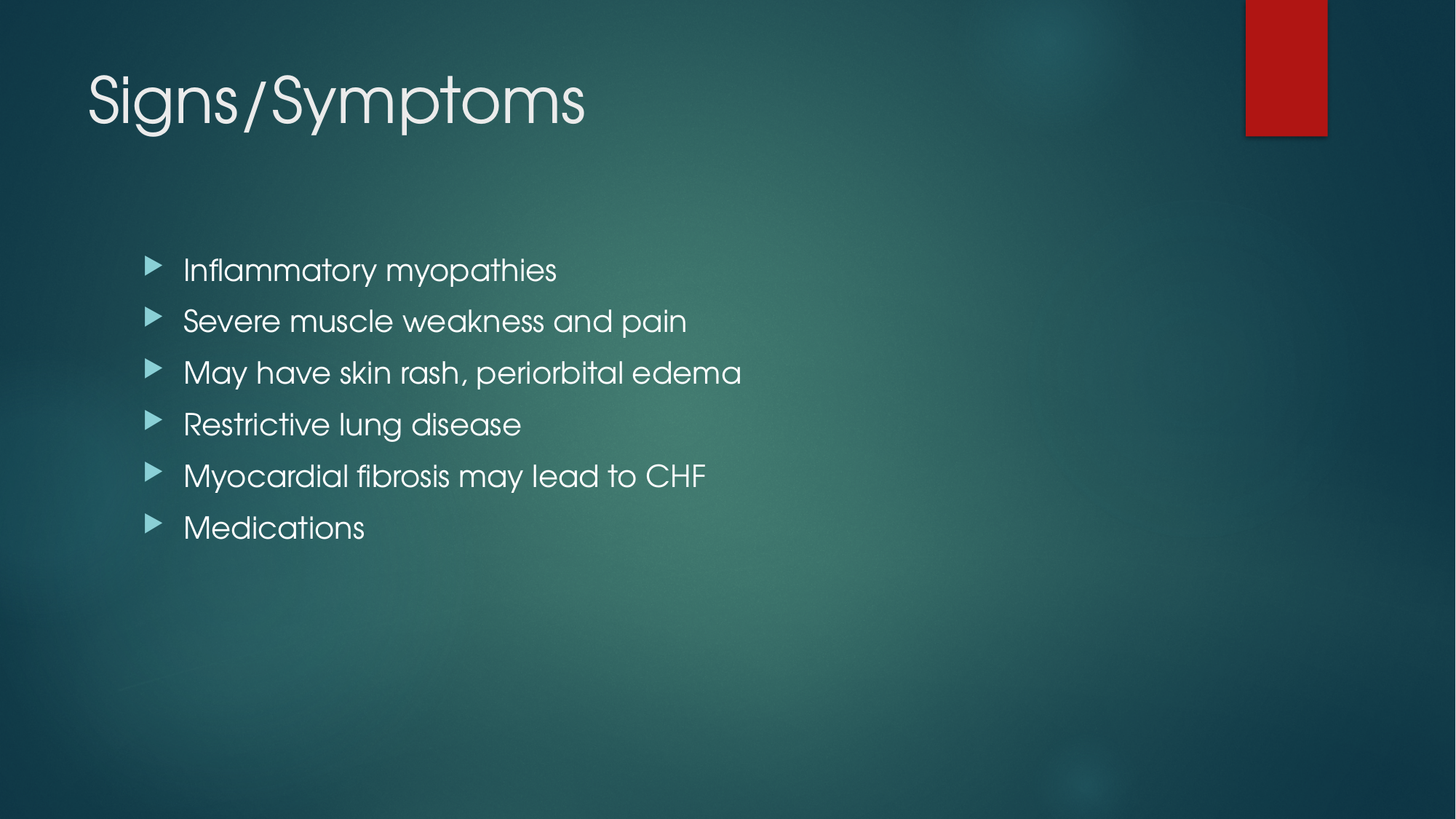

# Signs/Symptoms
Inflammatory myopathies
Severe muscle weakness and pain
May have skin rash, periorbital edema
Restrictive lung disease
Myocardial fibrosis may lead to CHF
Medications